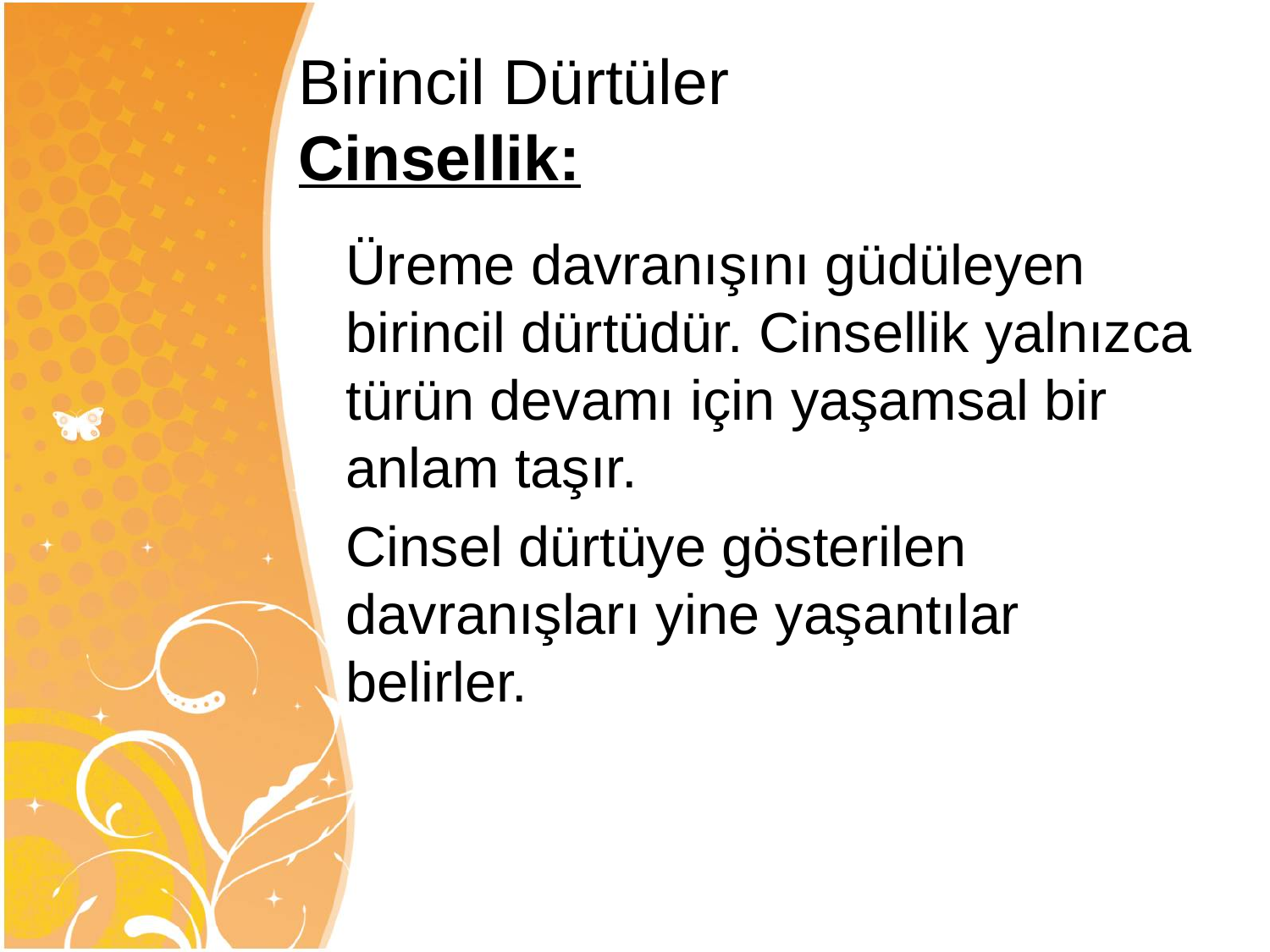

# Birincil Dürtüler Cinsellik:
	Üreme davranışını güdüleyen birincil dürtüdür. Cinsellik yalnızca türün devamı için yaşamsal bir anlam taşır.
	Cinsel dürtüye gösterilen davranışları yine yaşantılar belirler.